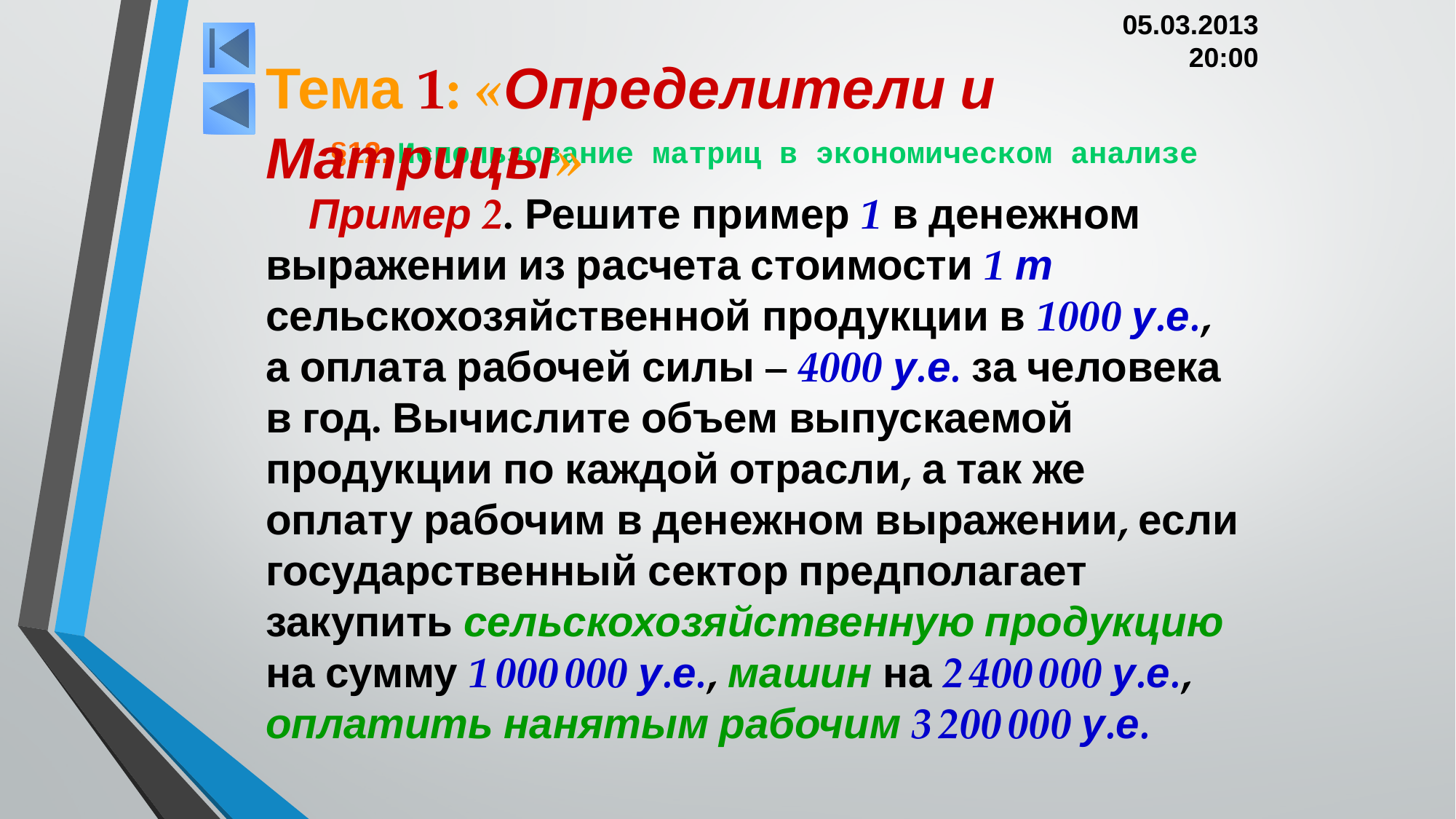

05.03.2013 20:00

Тема 1: «Определители и Матрицы»

# §12. Использование матриц в экономическом анализе
Пример 2. Решите пример 1 в денежном выражении из расчета стоимости 1 т сельскохозяйственной продукции в 1000 у.е., а оплата рабочей силы – 4000 у.е. за человека в год. Вычислите объем выпускаемой продукции по каждой отрасли, а так же оплату рабочим в денежном выражении, если государственный сектор предполагает закупить сельскохозяйственную продукцию на сумму 1 000 000 у.е., машин на 2 400 000 у.е., оплатить нанятым рабочим 3 200 000 у.е.